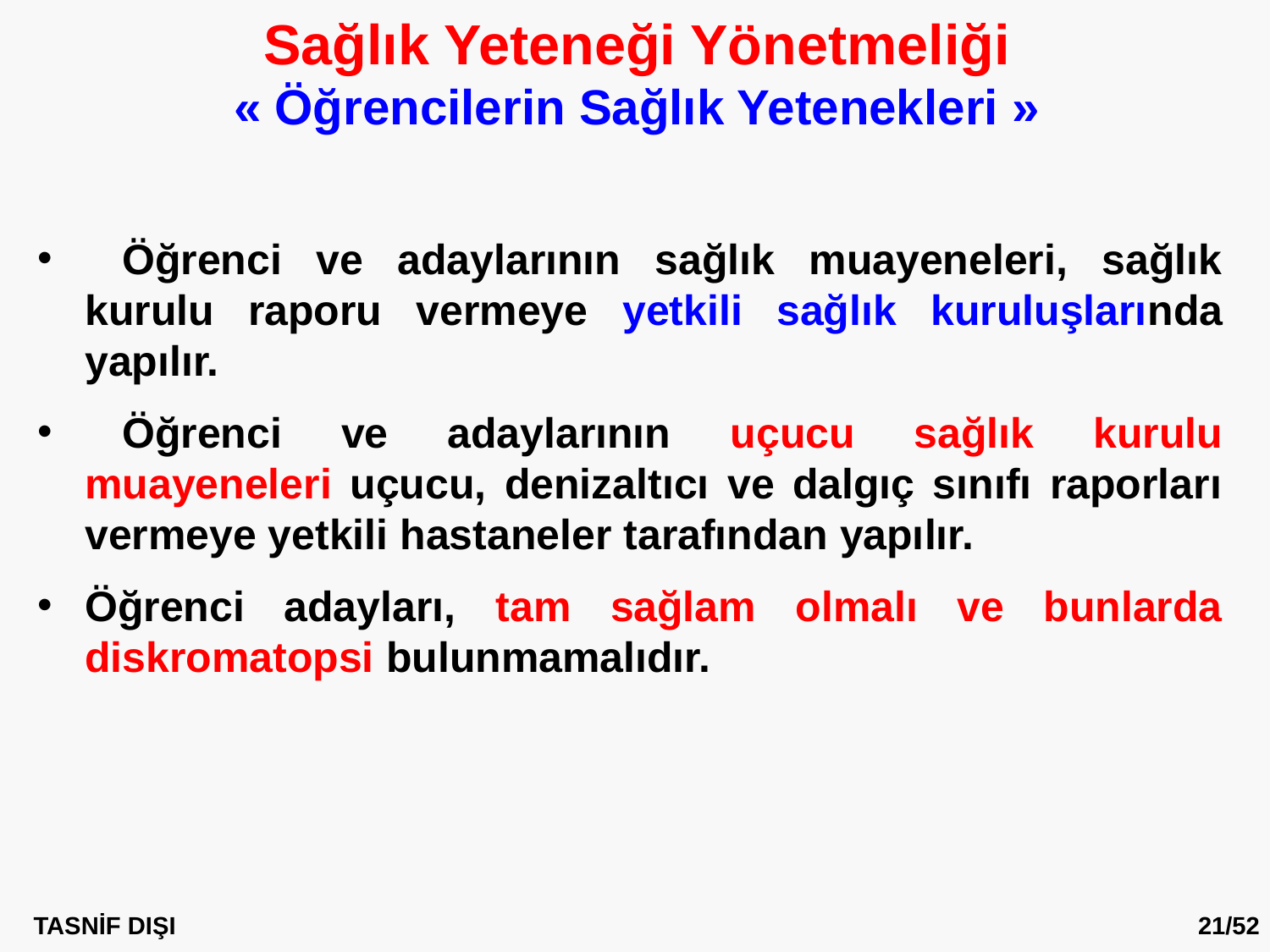

Sağlık Yeteneği Yönetmeliği
« Öğrencilerin Sağlık Yetenekleri »
	Öğrenci ve adaylarının sağlık muayeneleri, sağlık kurulu raporu vermeye yetkili sağlık kuruluşlarında yapılır.
	Öğrenci ve adaylarının uçucu sağlık kurulu muayeneleri uçucu, denizaltıcı ve dalgıç sınıfı raporları vermeye yetkili hastaneler tarafından yapılır.
Öğrenci adayları, tam sağlam olmalı ve bunlarda diskromatopsi bulunmamalıdır.